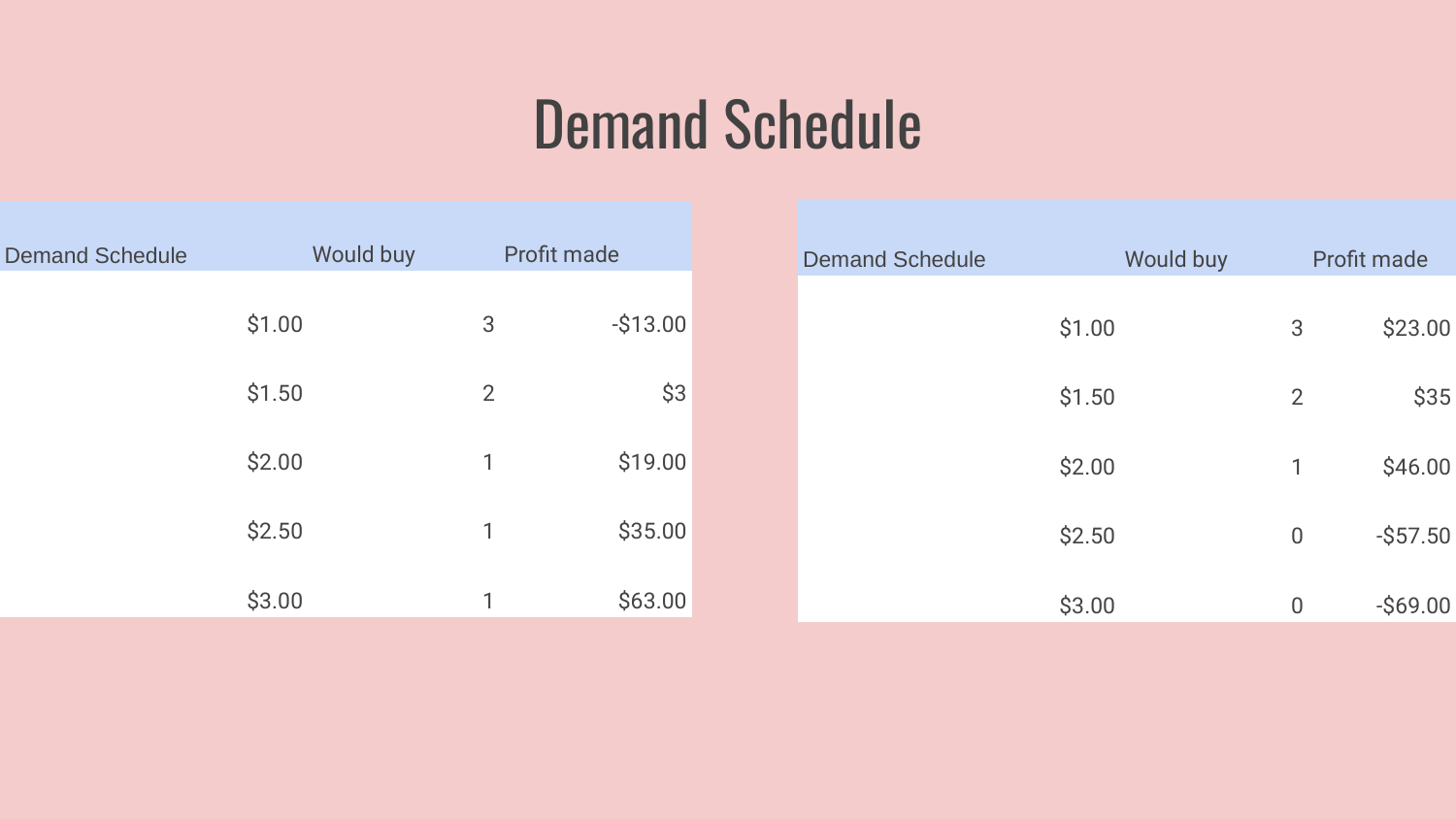

# Demand Schedule
| Demand Schedule | Would buy | Profit made |
| --- | --- | --- |
| $1.00 | 3 | $23.00 |
| $1.50 | 2 | $35 |
| $2.00 | 1 | $46.00 |
| $2.50 | 0 | -$57.50 |
| $3.00 | 0 | -$69.00 |
| Demand Schedule | Would buy | Profit made |
| --- | --- | --- |
| $1.00 | 3 | -$13.00 |
| $1.50 | 2 | $3 |
| $2.00 | 1 | $19.00 |
| $2.50 | 1 | $35.00 |
| $3.00 | 1 | $63.00 |